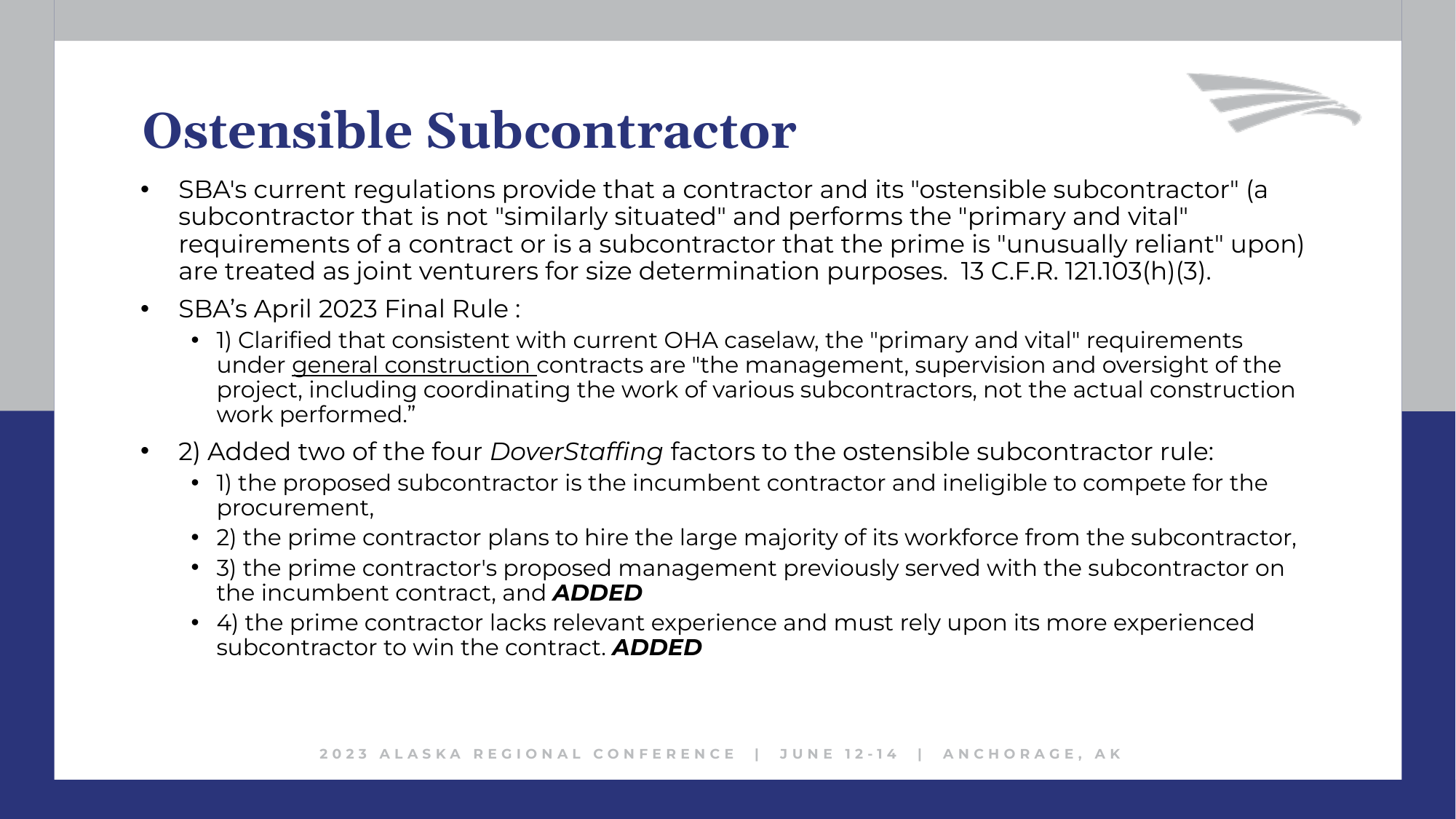

Ostensible Subcontractor
SBA's current regulations provide that a contractor and its "ostensible subcontractor" (a subcontractor that is not "similarly situated" and performs the "primary and vital" requirements of a contract or is a subcontractor that the prime is "unusually reliant" upon) are treated as joint venturers for size determination purposes.  13 C.F.R. 121.103(h)(3).
SBA’s April 2023 Final Rule :
1) Clarified that consistent with current OHA caselaw, the "primary and vital" requirements under general construction contracts are "the management, supervision and oversight of the project, including coordinating the work of various subcontractors, not the actual construction work performed.”
2) Added two of the four DoverStaffing factors to the ostensible subcontractor rule:
1) the proposed subcontractor is the incumbent contractor and ineligible to compete for the procurement,
2) the prime contractor plans to hire the large majority of its workforce from the subcontractor,
3) the prime contractor's proposed management previously served with the subcontractor on the incumbent contract, and ADDED
4) the prime contractor lacks relevant experience and must rely upon its more experienced subcontractor to win the contract. ADDED